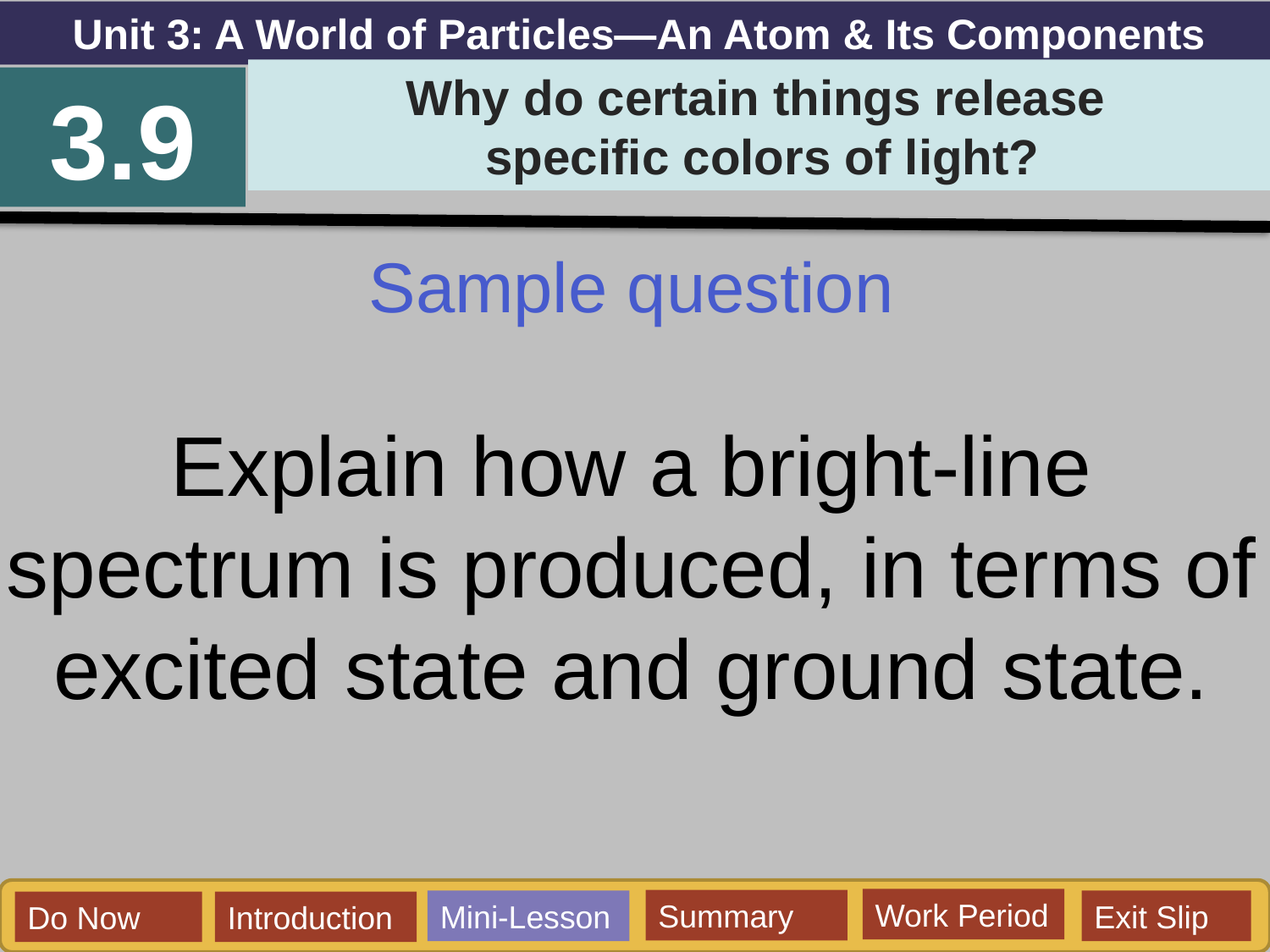

Unit 3: A World of Particles—An Atom & Its Components
Why do certain things release
specific colors of light?
3.9

Sample question

Explain how a bright-line spectrum is produced, in terms of excited state and ground state.

Work Period
Summary
Mini-Lesson
Exit Slip
Do Now
Introduction